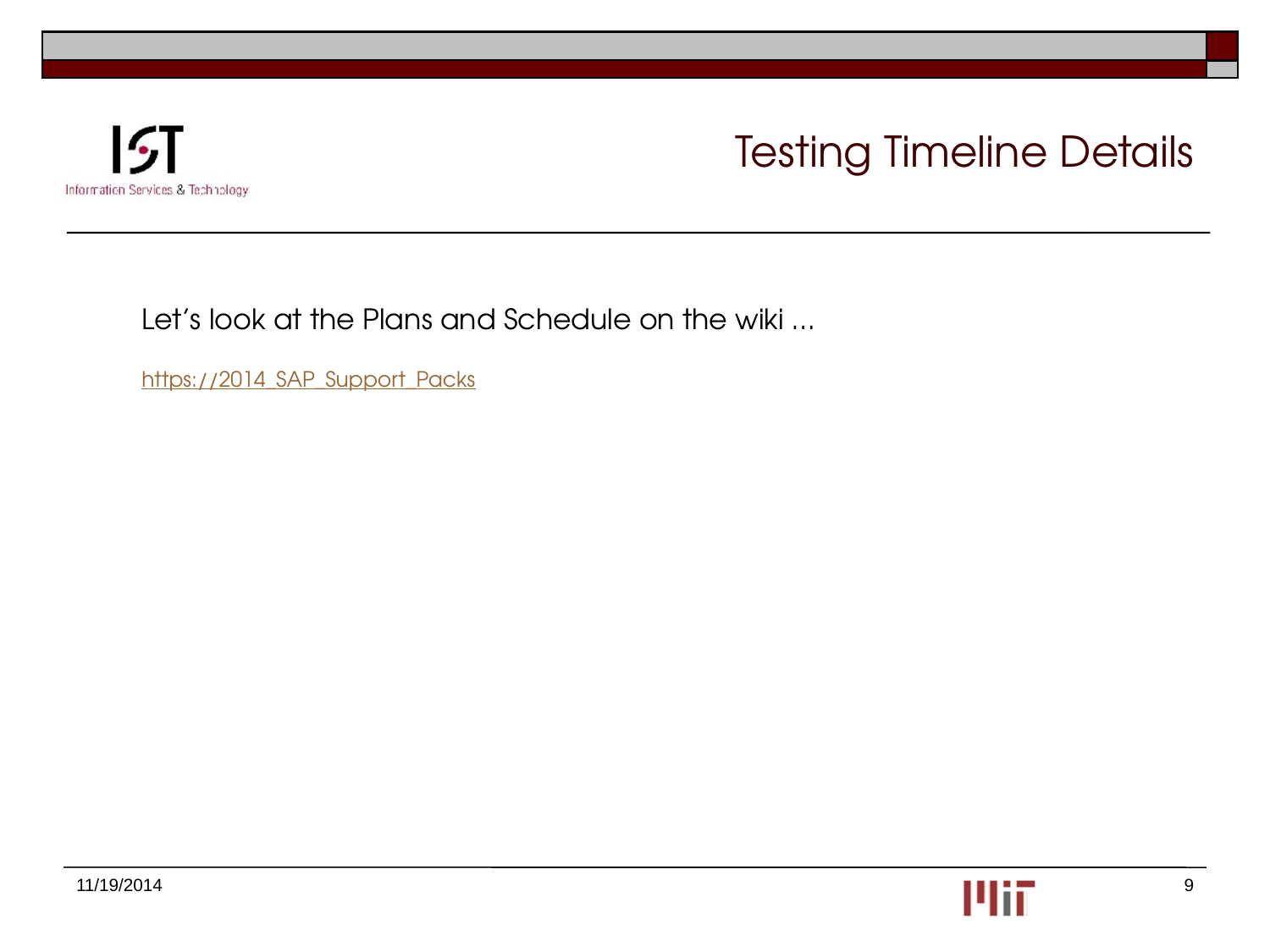

# Testing Timeline Details

Let’s look at the Plans and Schedule on the wiki …

https://2014_SAP_Support_Packs

11/19/2014
9